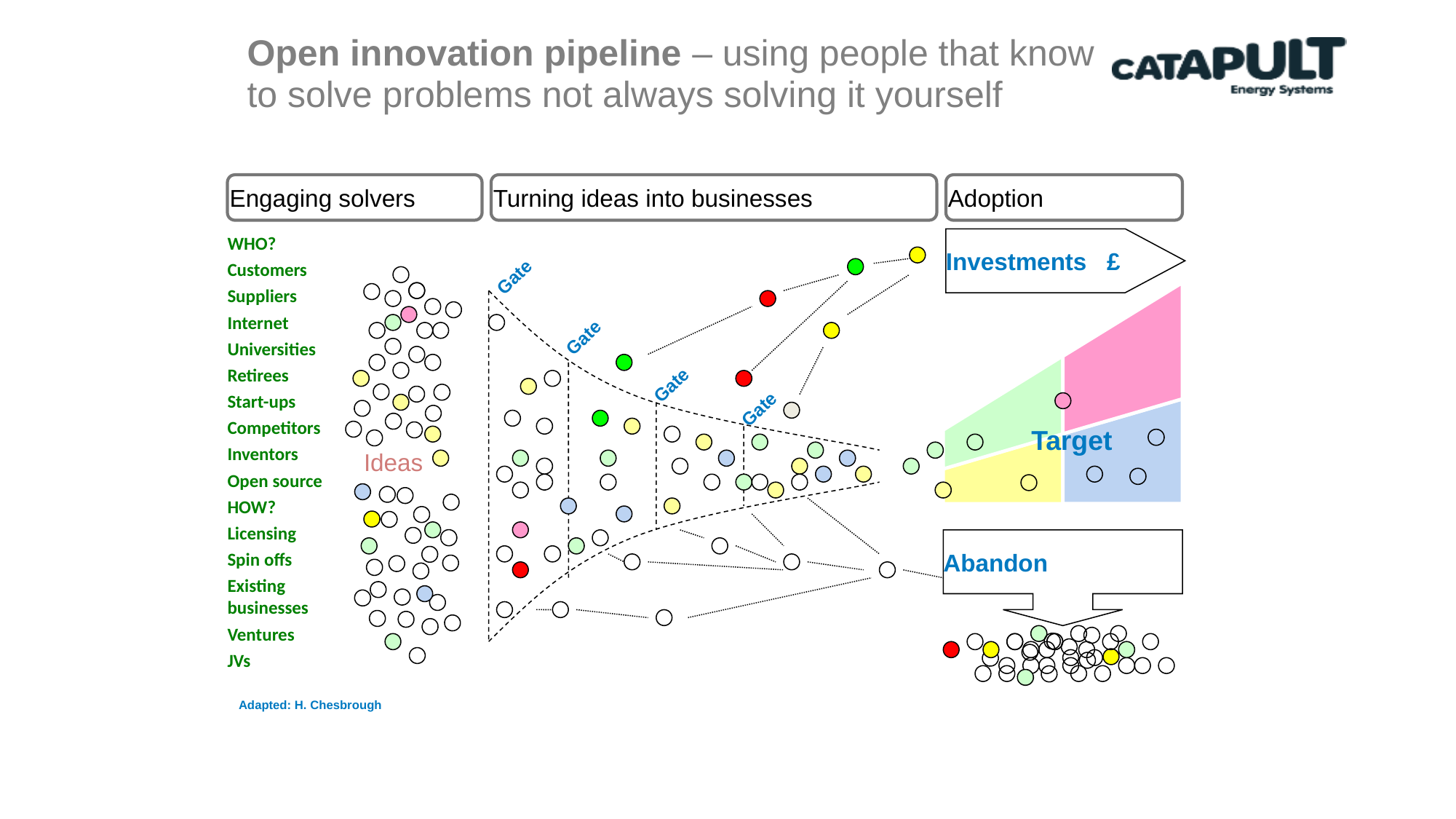

Open innovation pipeline – using people that know to solve problems not always solving it yourself

Engaging solvers
Turning ideas into businesses
Adoption
Investments   £
WHO?
Customers
Suppliers
Internet
Universities
Retirees
Start-ups
Competitors
Inventors
Open source
HOW?
Licensing
Spin offs
Existing businesses
Ventures
JVs

Gate

Gate

Gate

Gate

Target

Ideas

Abandon

Adapted: H. Chesbrough